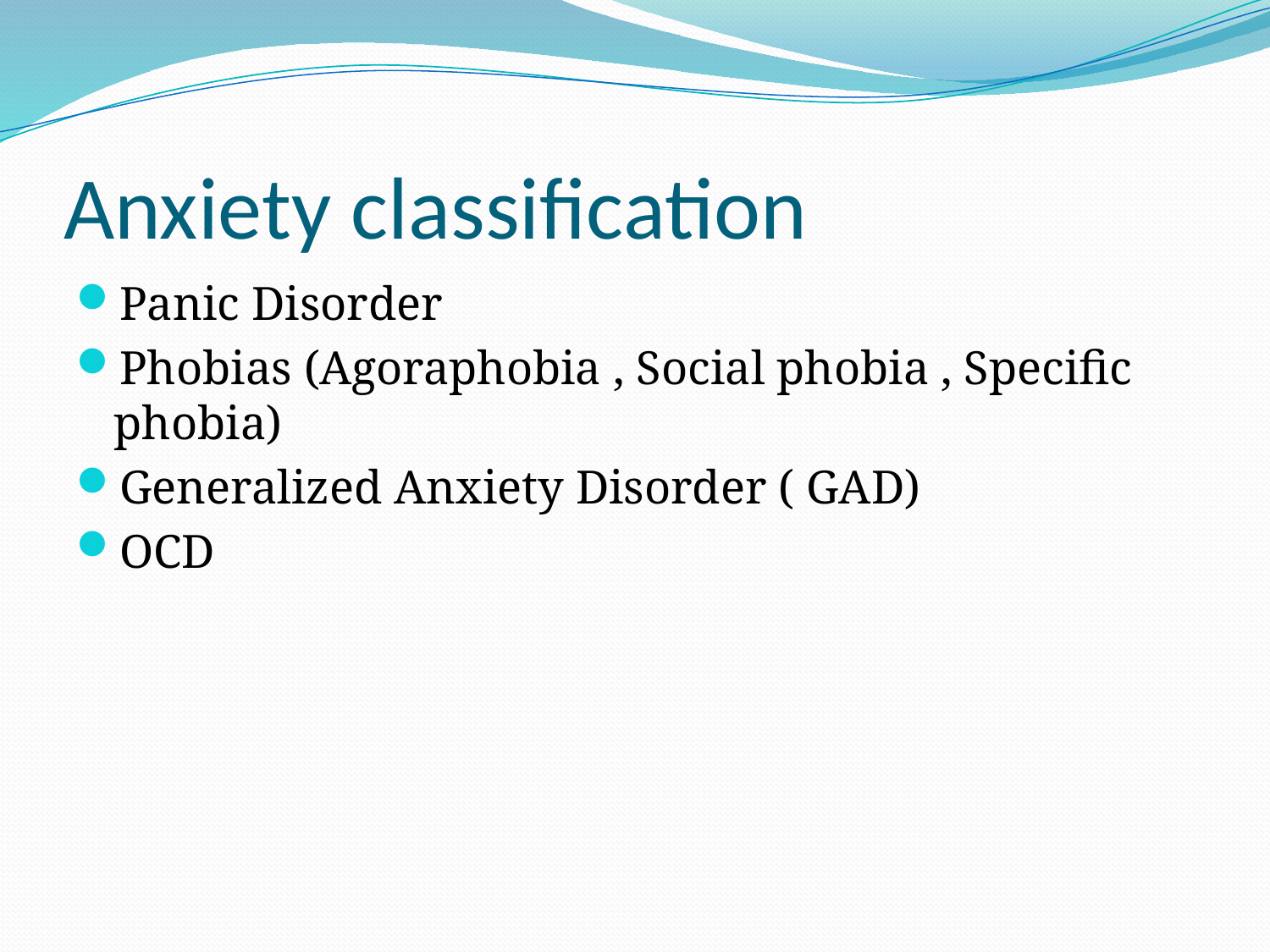

# Anxiety classification
Panic Disorder
Phobias (Agoraphobia , Social phobia , Specific phobia)
Generalized Anxiety Disorder ( GAD)
OCD